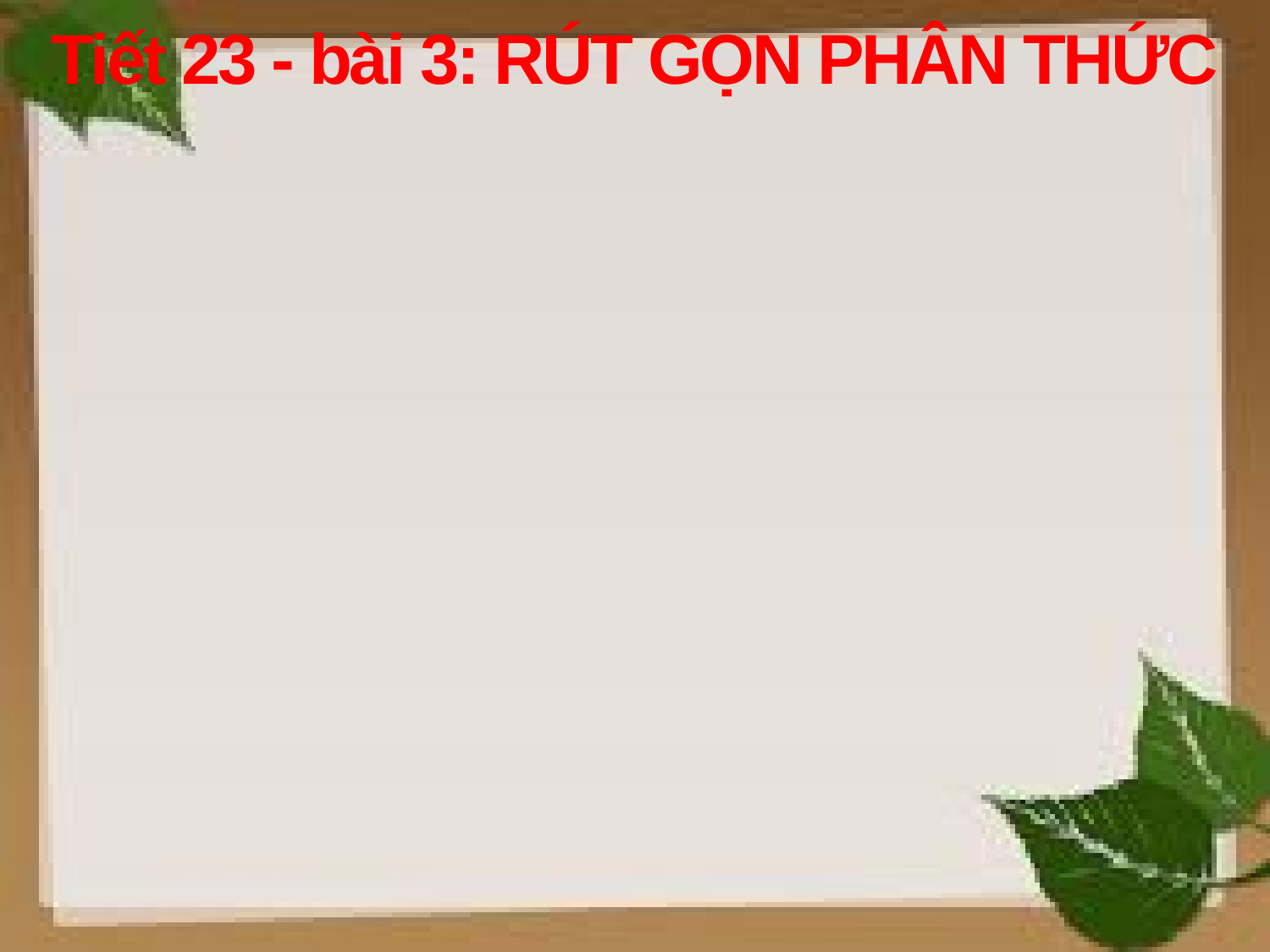

Tiết 23 - bài 3: RÚT GỌN PHÂN THỨC